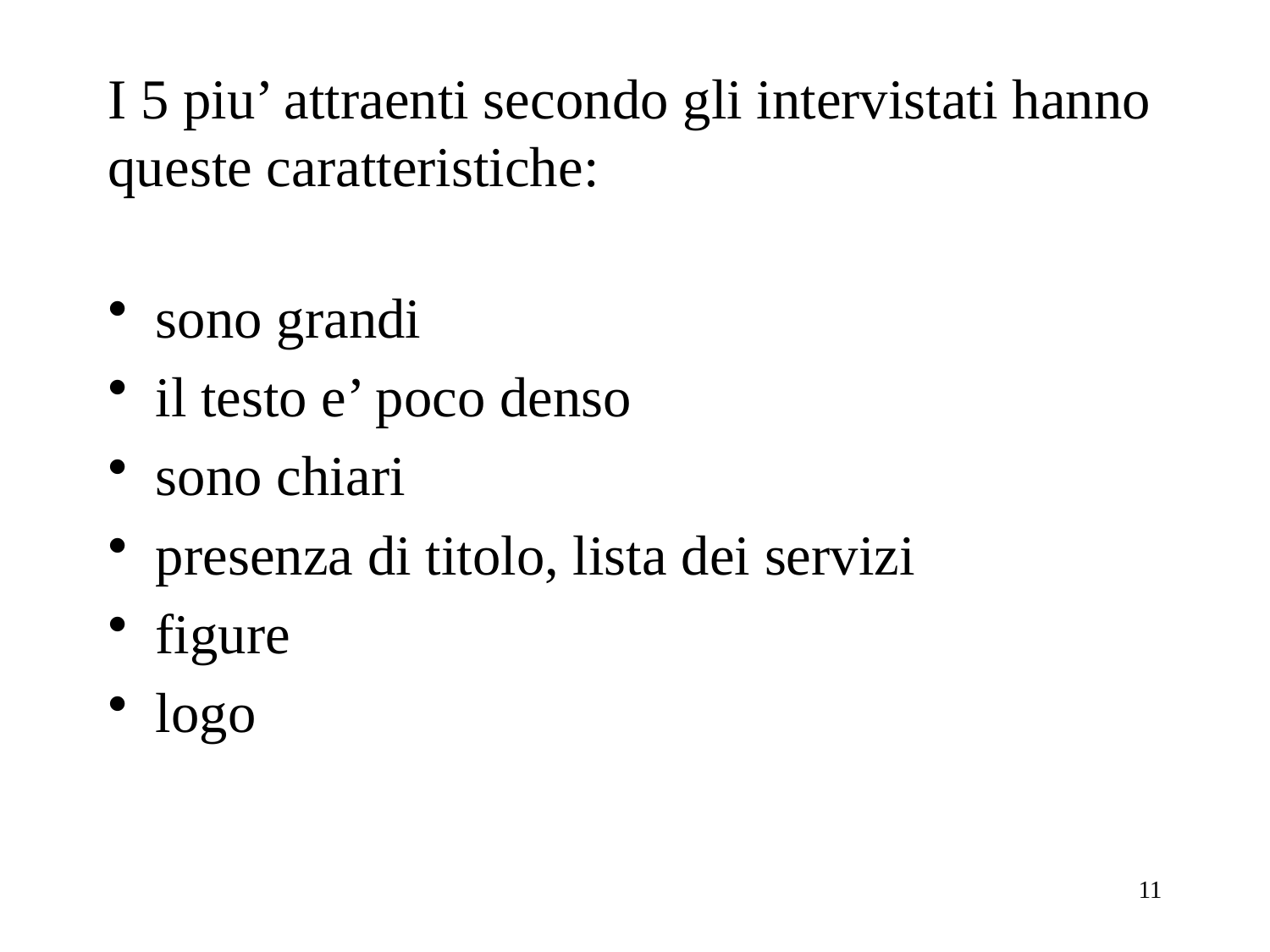

# I 5 piu’ attraenti secondo gli intervistati hanno queste caratteristiche:
sono grandi
il testo e’ poco denso
sono chiari
presenza di titolo, lista dei servizi
figure
logo
11